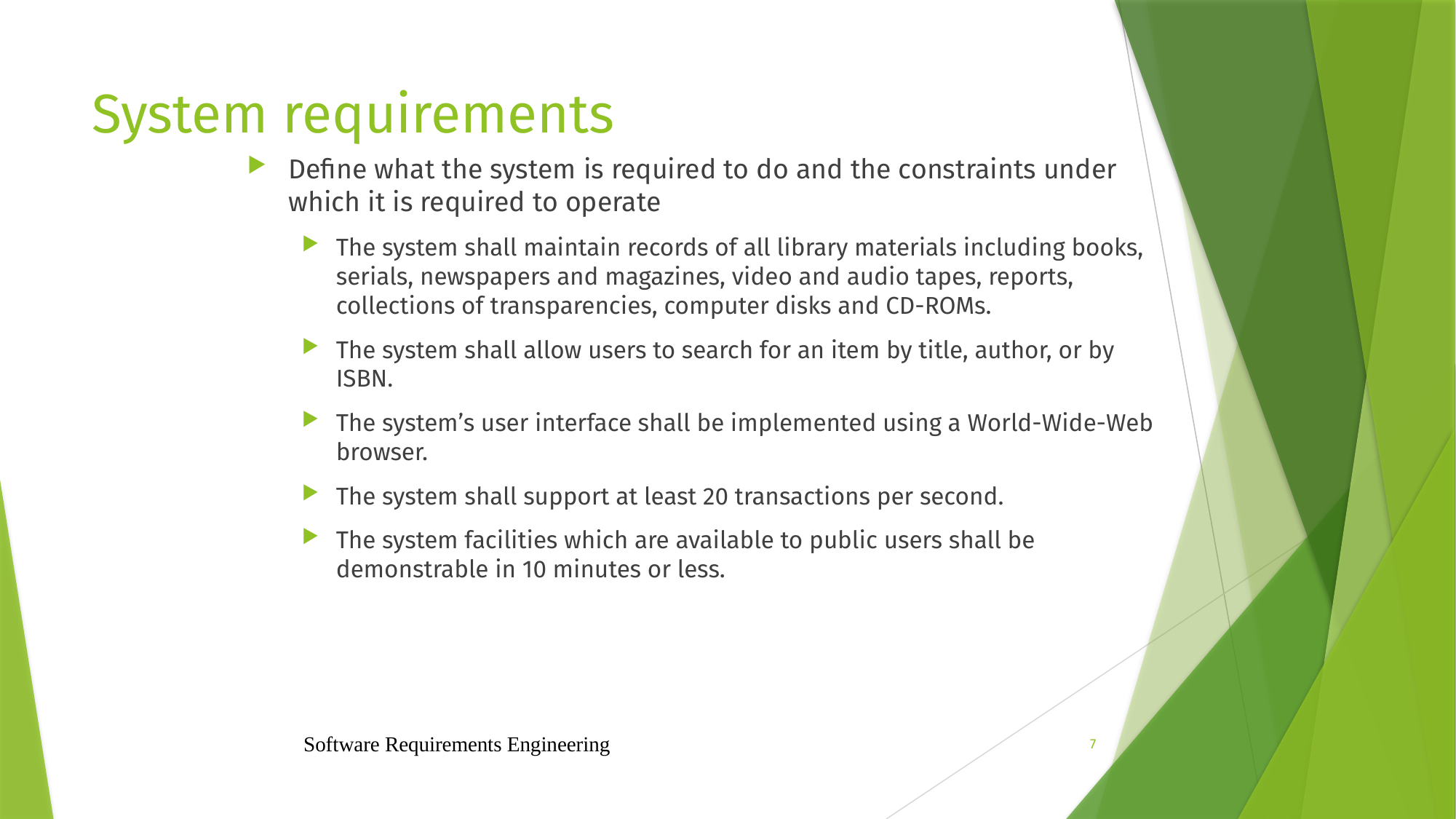

# System requirements
Define what the system is required to do and the constraints under which it is required to operate
The system shall maintain records of all library materials including books, serials, newspapers and magazines, video and audio tapes, reports, collections of transparencies, computer disks and CD-ROMs.
The system shall allow users to search for an item by title, author, or by ISBN.
The system’s user interface shall be implemented using a World-Wide-Web browser.
The system shall support at least 20 transactions per second.
The system facilities which are available to public users shall be demonstrable in 10 minutes or less.
Software Requirements Engineering
7